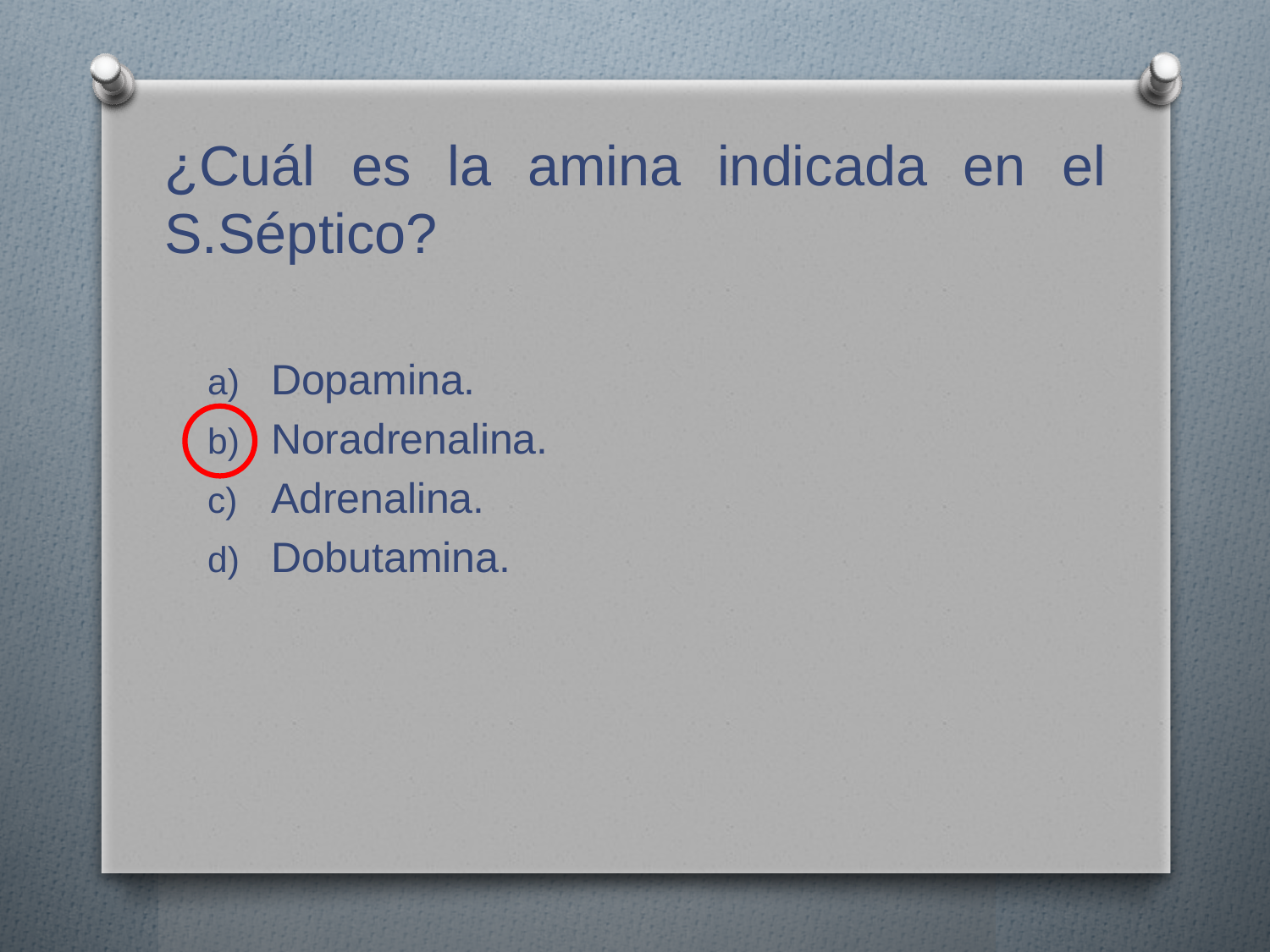

# ¿Cuál es la amina indicada en el S.Séptico?
Dopamina.
Noradrenalina.
Adrenalina.
Dobutamina.